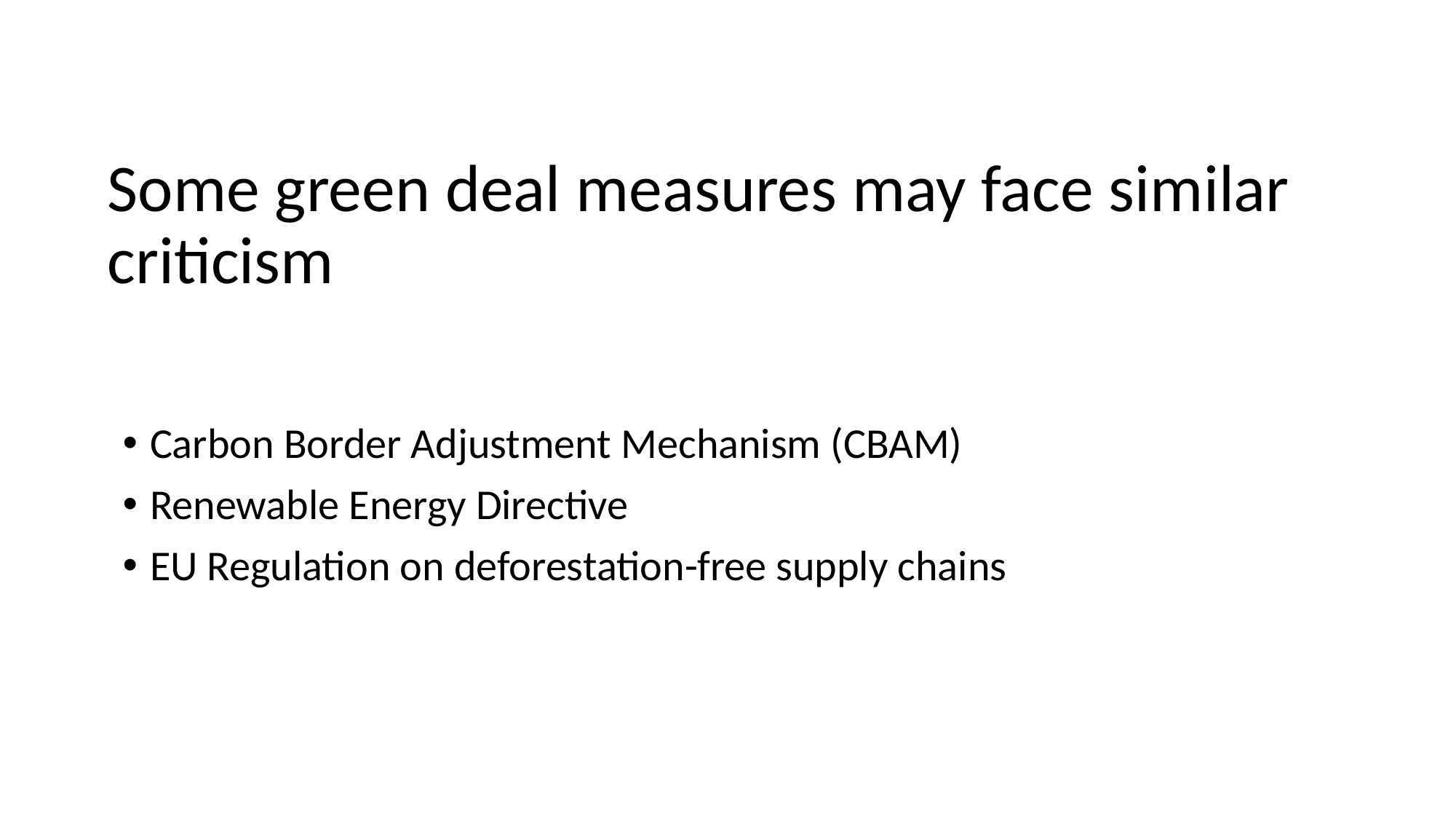

# Some green deal measures may face similar criticism
Carbon Border Adjustment Mechanism (CBAM)
Renewable Energy Directive
EU Regulation on deforestation-free supply chains